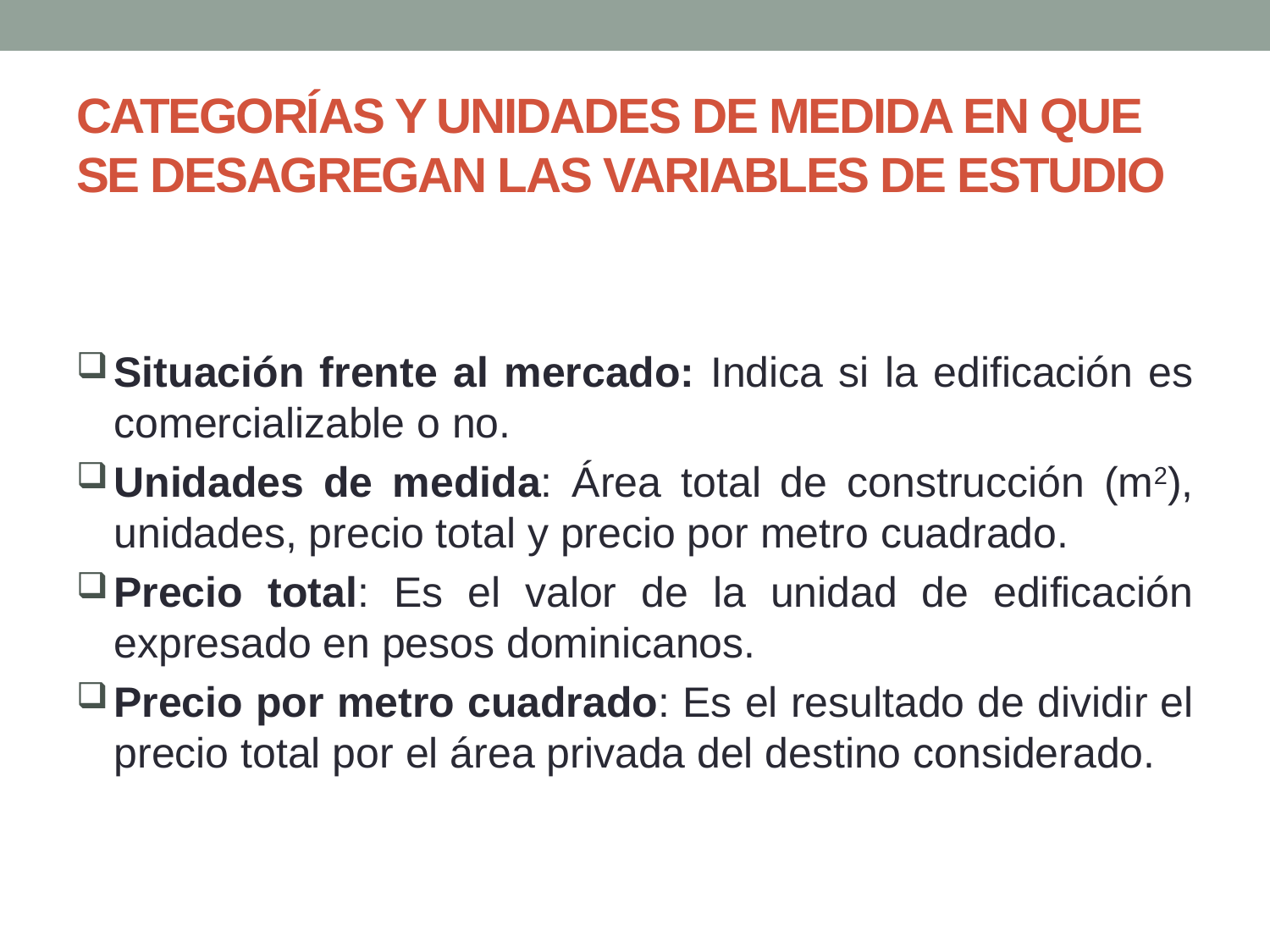

# CATEGORÍAS Y UNIDADES DE MEDIDA EN QUE SE DESAGREGAN LAS VARIABLES DE ESTUDIO
Situación frente al mercado: Indica si la edificación es comercializable o no.
Unidades de medida: Área total de construcción (m2), unidades, precio total y precio por metro cuadrado.
Precio total: Es el valor de la unidad de edificación expresado en pesos dominicanos.
Precio por metro cuadrado: Es el resultado de dividir el precio total por el área privada del destino considerado.